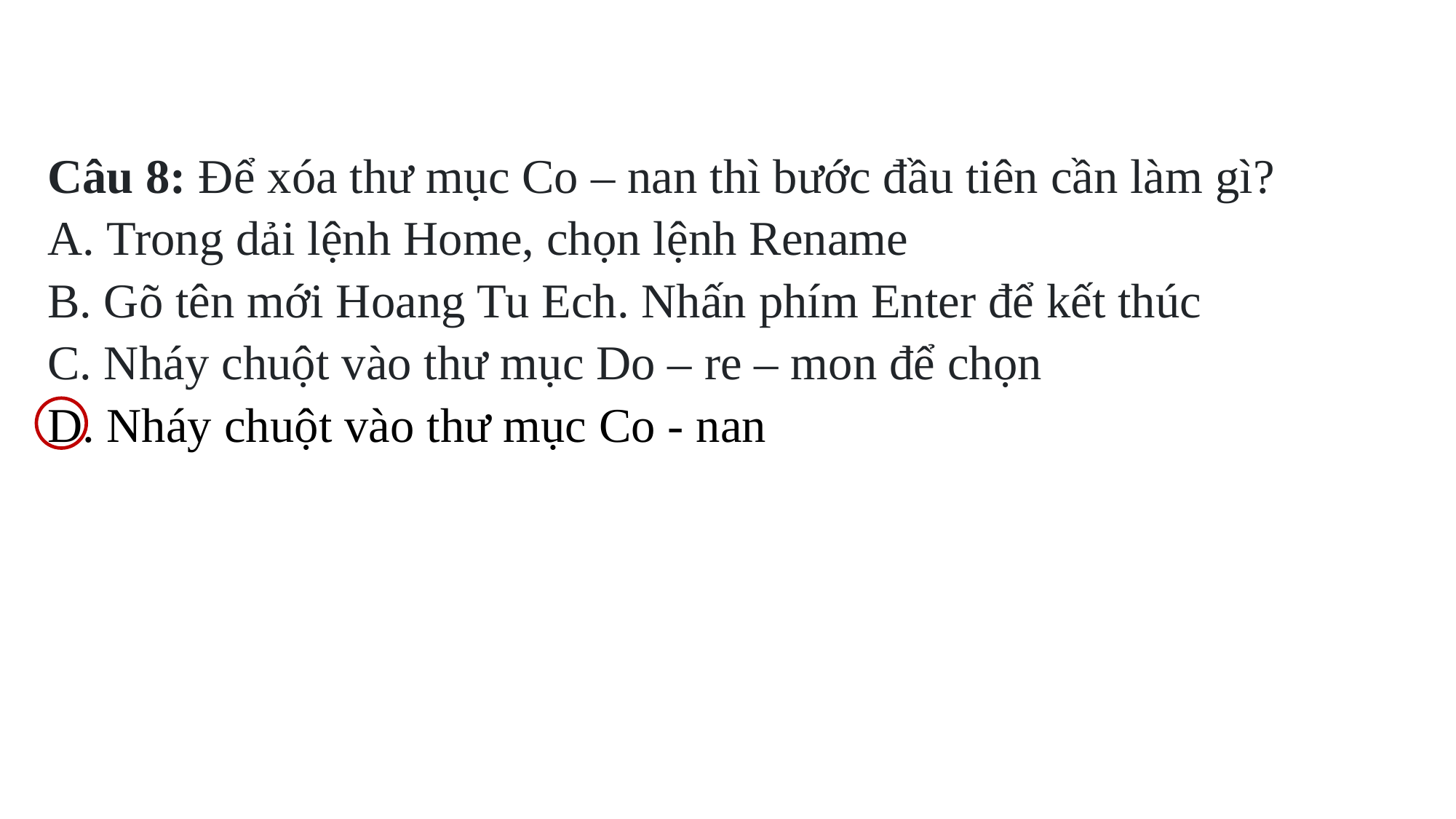

# Câu 8: Để xóa thư mục Co – nan thì bước đầu tiên cần làm gì? A. Trong dải lệnh Home, chọn lệnh Rename B. Gõ tên mới Hoang Tu Ech. Nhấn phím Enter để kết thúc C. Nháy chuột vào thư mục Do – re – mon để chọn D. Nháy chuột vào thư mục Co - nan